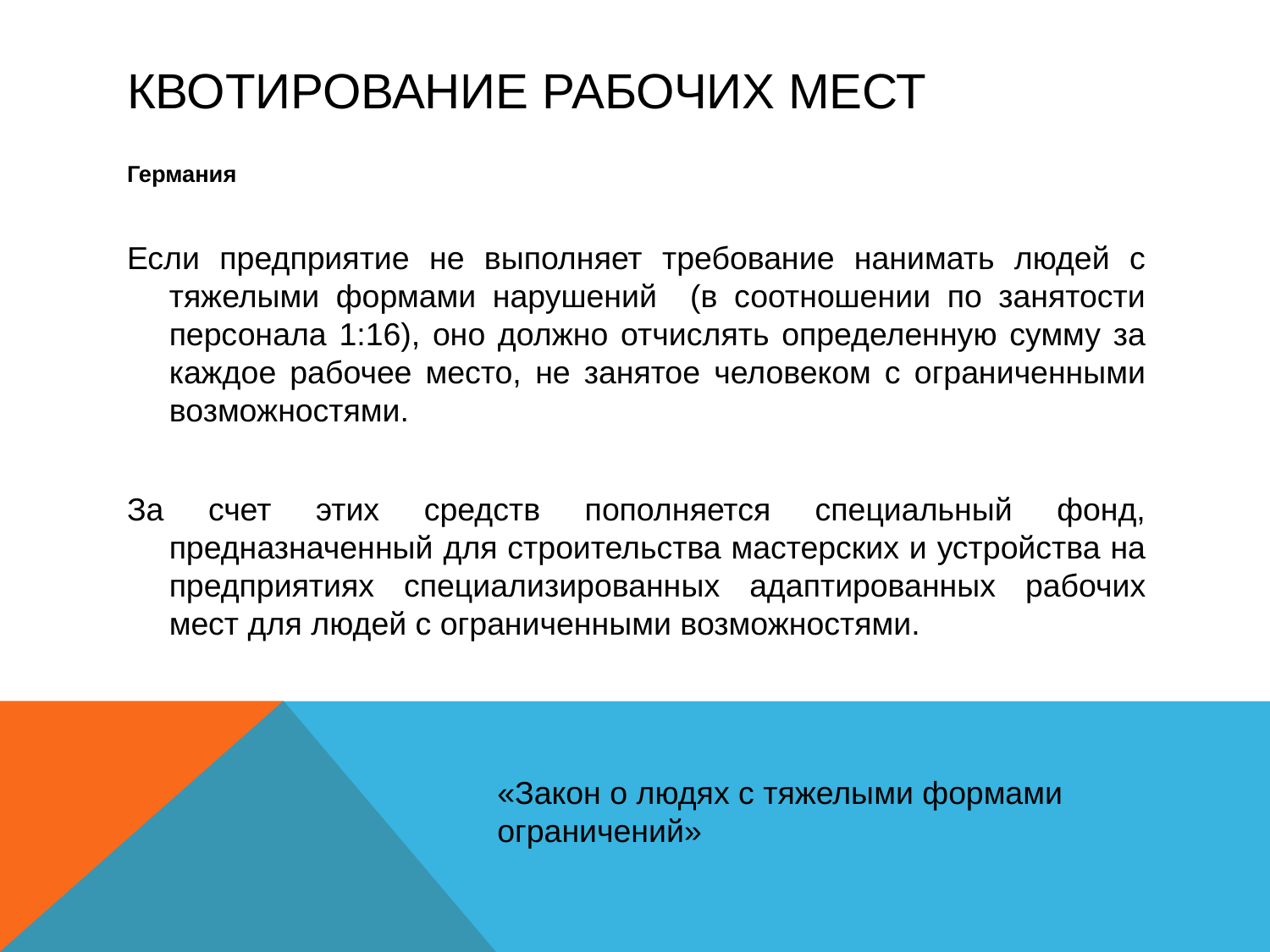

# КВОТИРОВАНИЕ РАБОЧИХ МЕСТ
Германия

Если предприятие не выполняет требование нанимать людей с тяжелыми формами нарушений  (в соотношении по занятости персонала 1:16), оно должно отчислять определенную сумму за каждое рабочее место, не занятое человеком с ограниченными возможностями.

За счет этих средств пополняется специальный фонд, предназначенный для строительства мастерских и устройства на предприятиях специализированных адаптированных рабочих мест для людей с ограниченными возможностями.
«Закон о людях с тяжелыми формами ограничений»